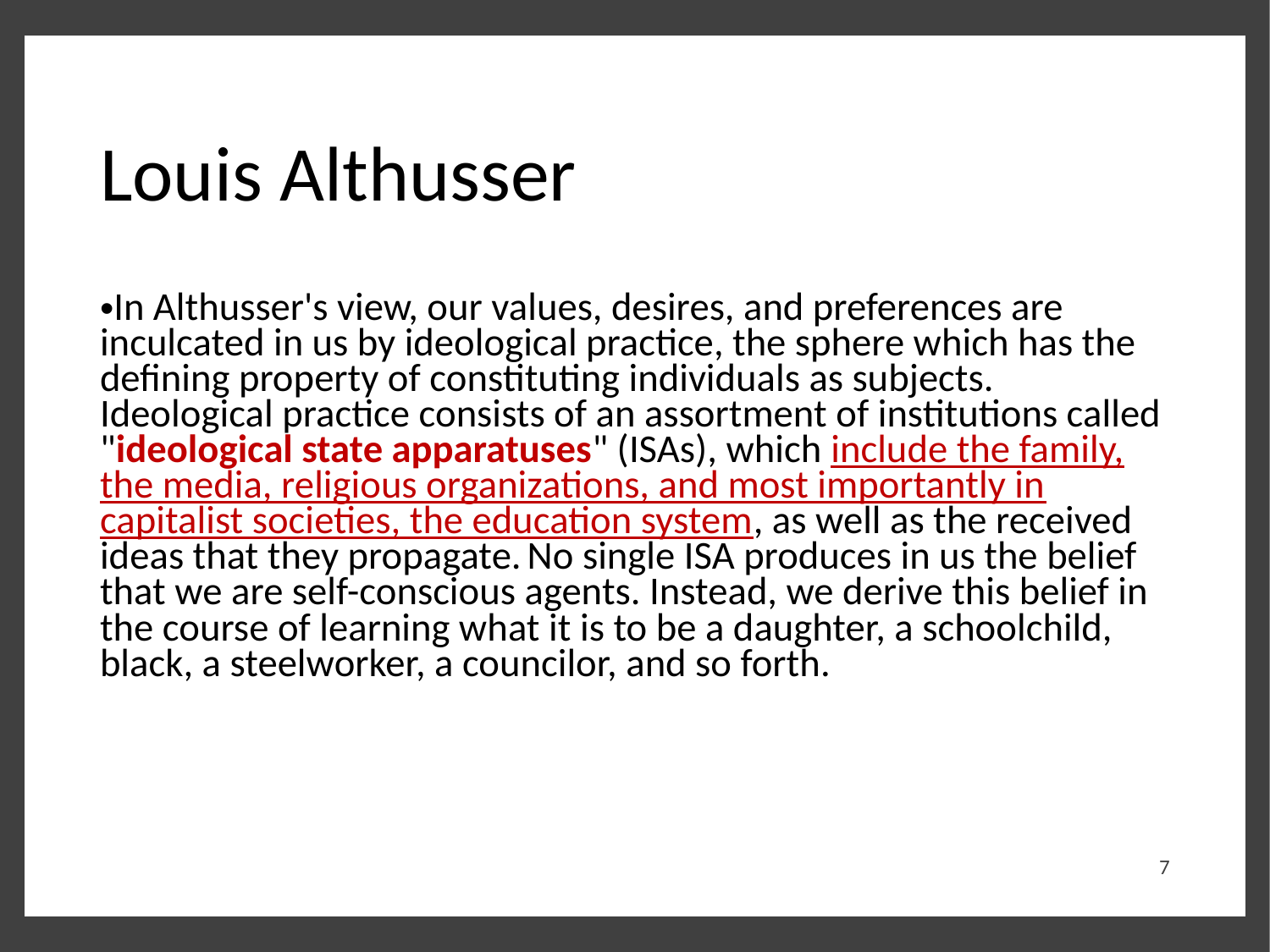

# Louis Althusser
In Althusser's view, our values, desires, and preferences are inculcated in us by ideological practice, the sphere which has the defining property of constituting individuals as subjects. Ideological practice consists of an assortment of institutions called "ideological state apparatuses" (ISAs), which include the family, the media, religious organizations, and most importantly in capitalist societies, the education system, as well as the received ideas that they propagate. No single ISA produces in us the belief that we are self-conscious agents. Instead, we derive this belief in the course of learning what it is to be a daughter, a schoolchild, black, a steelworker, a councilor, and so forth.

7